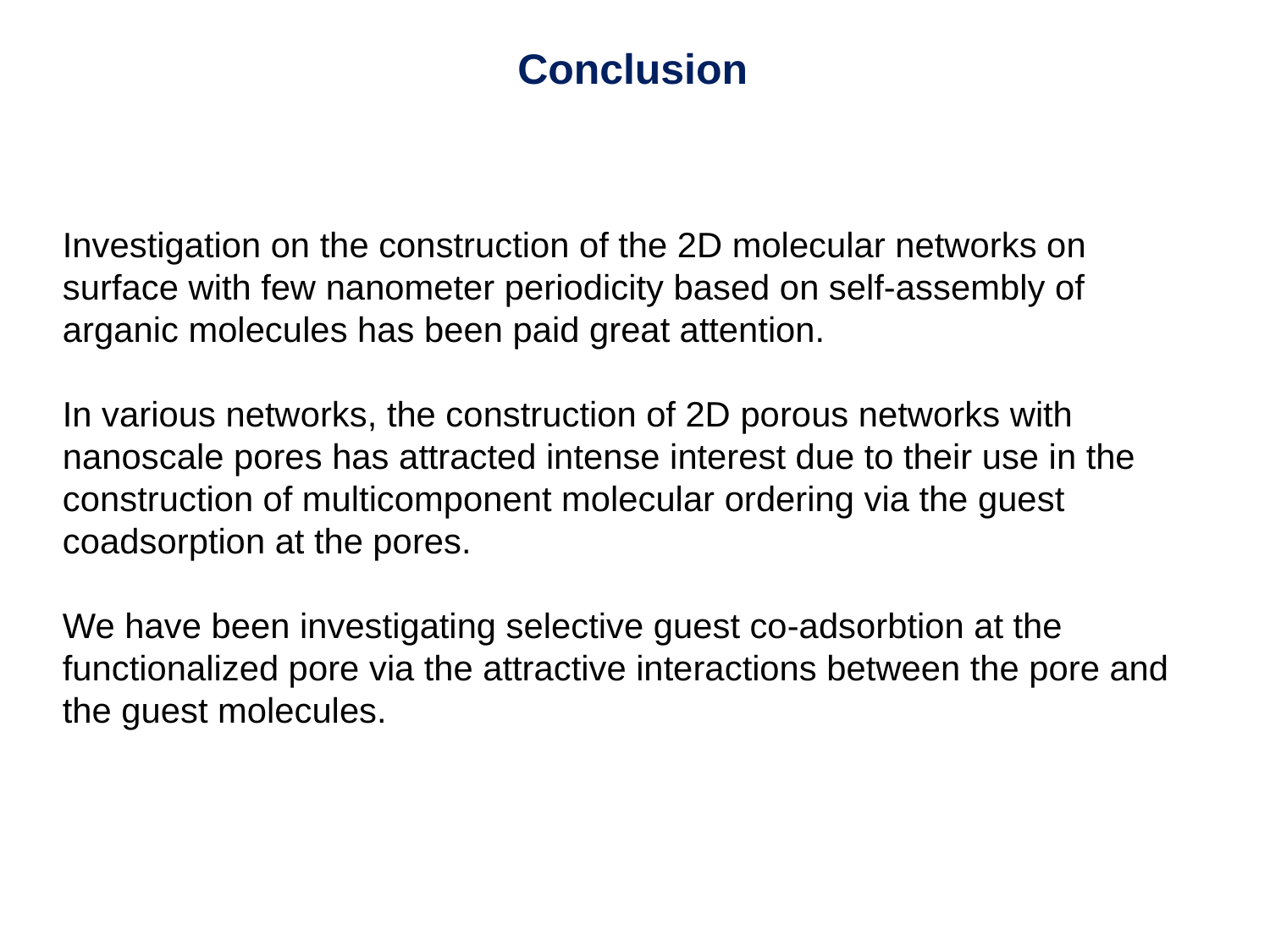

Conclusion
Investigation on the construction of the 2D molecular networks on surface with few nanometer periodicity based on self-assembly of arganic molecules has been paid great attention.

In various networks, the construction of 2D porous networks with nanoscale pores has attracted intense interest due to their use in the construction of multicomponent molecular ordering via the guest coadsorption at the pores.

We have been investigating selective guest co-adsorbtion at the functionalized pore via the attractive interactions between the pore and the guest molecules.